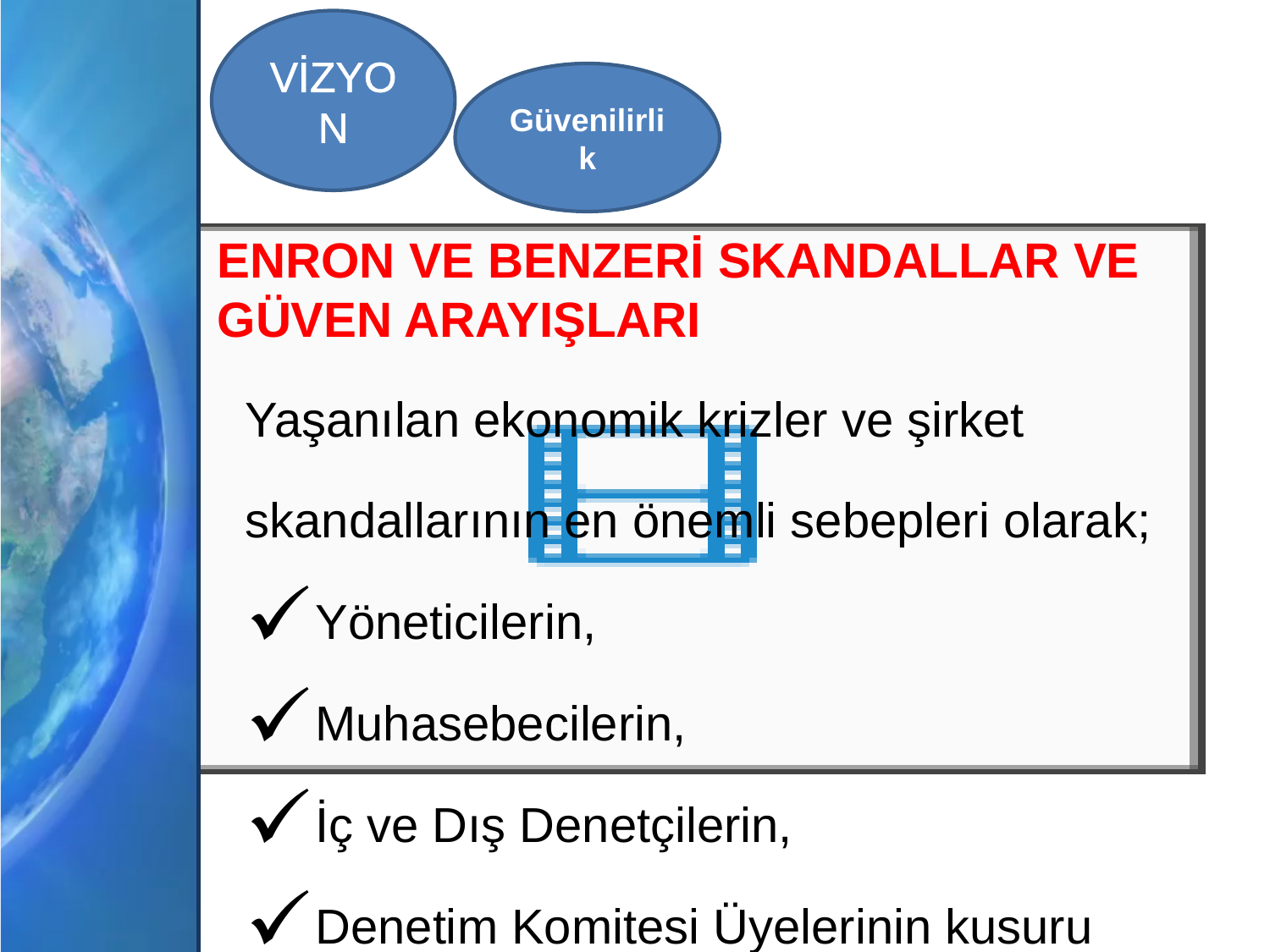

VİZYON
Güvenilirlik

ENRON VE BENZERİ SKANDALLAR VE
GÜVEN ARAYIŞLARI

Yaşanılan ekonomik krizler ve şirket skandallarının en önemli sebepleri olarak;
Yöneticilerin,
Muhasebecilerin,
İç ve Dış Denetçilerin,
Denetim Komitesi Üyelerinin kusuru gösterilmiştir.